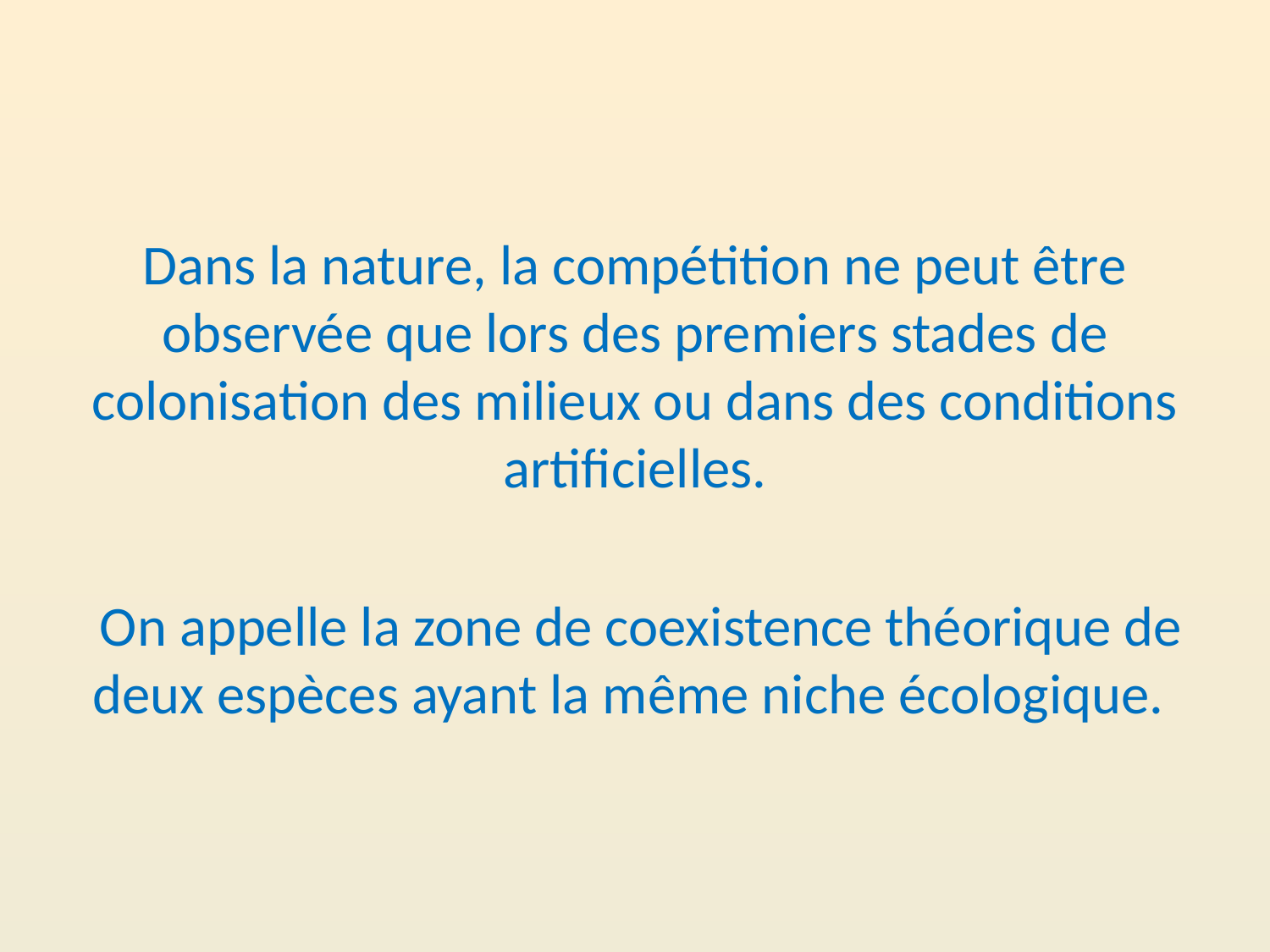

Dans la nature, la compétition ne peut être observée que lors des premiers stades de colonisation des milieux ou dans des conditions artificielles.

 On appelle la zone de coexistence théorique de deux espèces ayant la même niche écologique.